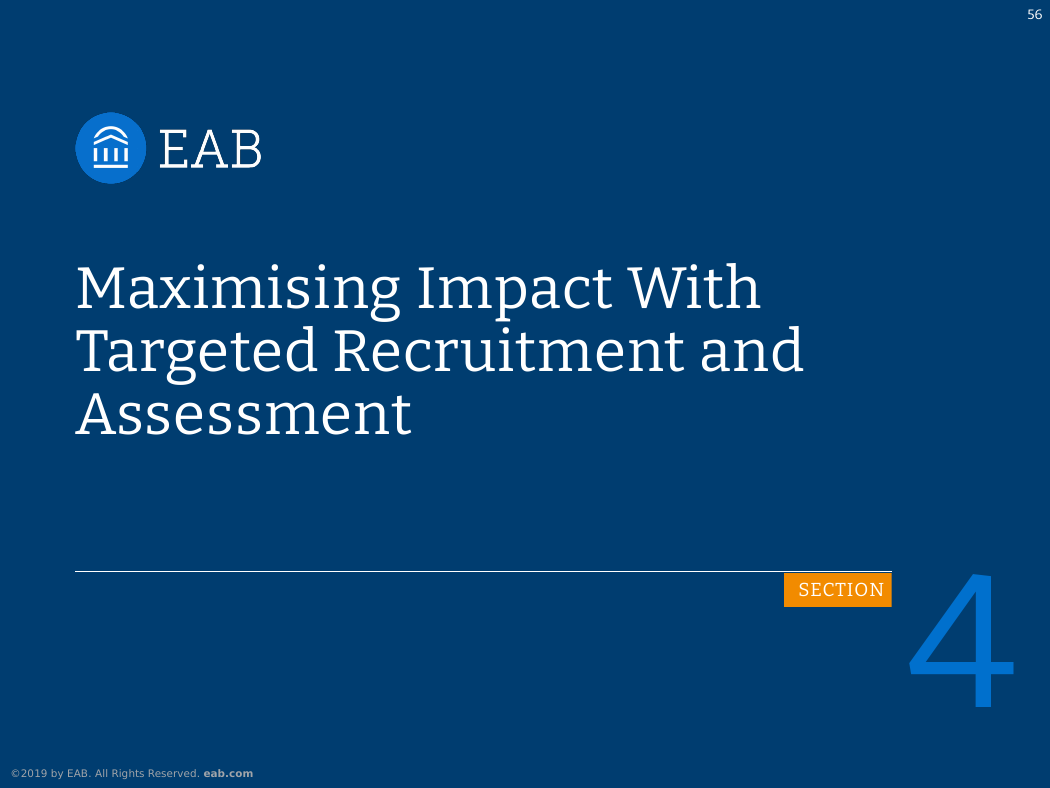

# Maximising Impact With Targeted Recruitment and Assessment

4
Section